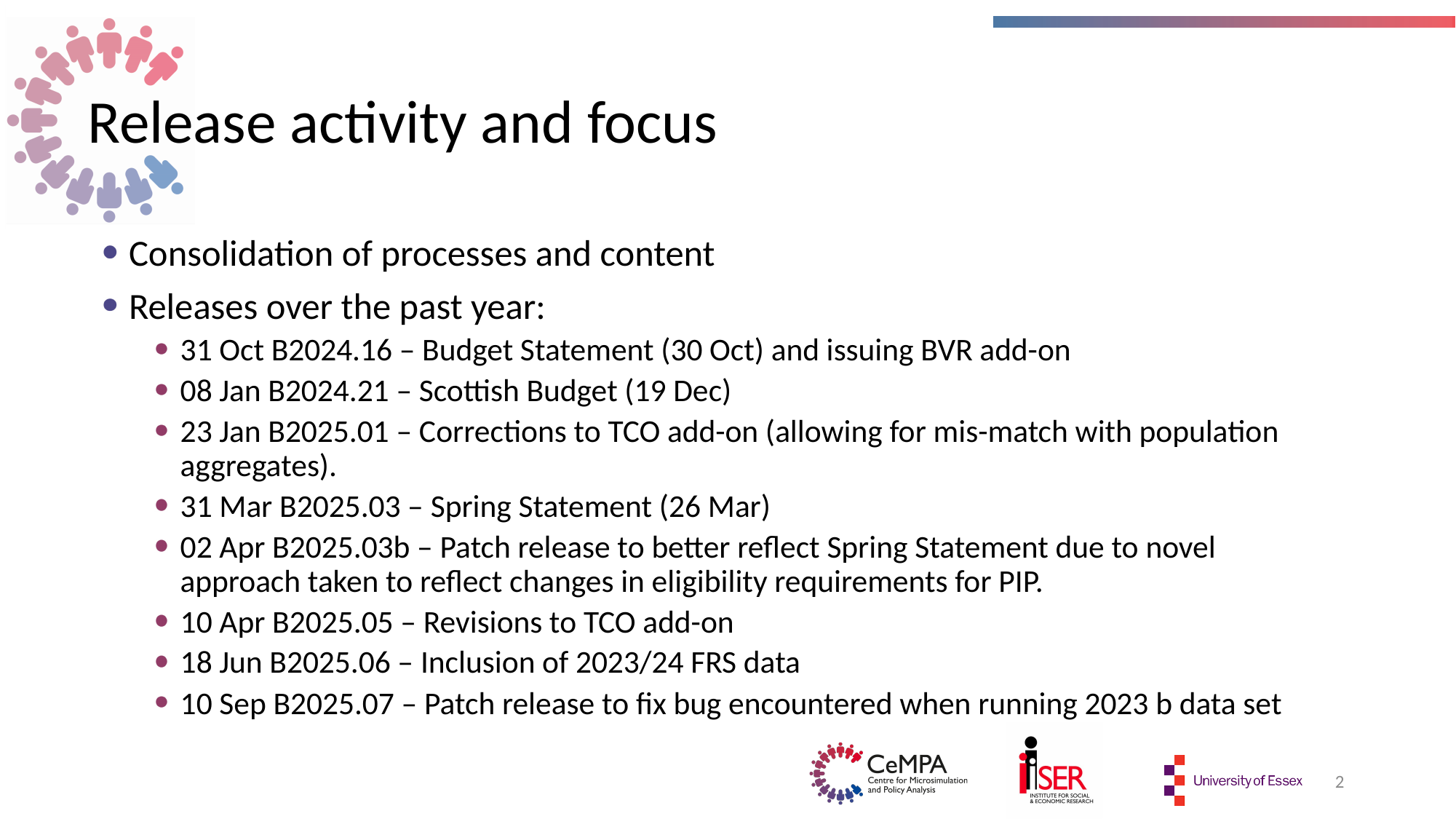

# Release activity and focus
Consolidation of processes and content
Releases over the past year:
31 Oct B2024.16 – Budget Statement (30 Oct) and issuing BVR add-on
08 Jan B2024.21 – Scottish Budget (19 Dec)
23 Jan B2025.01 – Corrections to TCO add-on (allowing for mis-match with population aggregates).
31 Mar B2025.03 – Spring Statement (26 Mar)
02 Apr B2025.03b – Patch release to better reflect Spring Statement due to novel approach taken to reflect changes in eligibility requirements for PIP.
10 Apr B2025.05 – Revisions to TCO add-on
18 Jun B2025.06 – Inclusion of 2023/24 FRS data
10 Sep B2025.07 – Patch release to fix bug encountered when running 2023 b data set

2